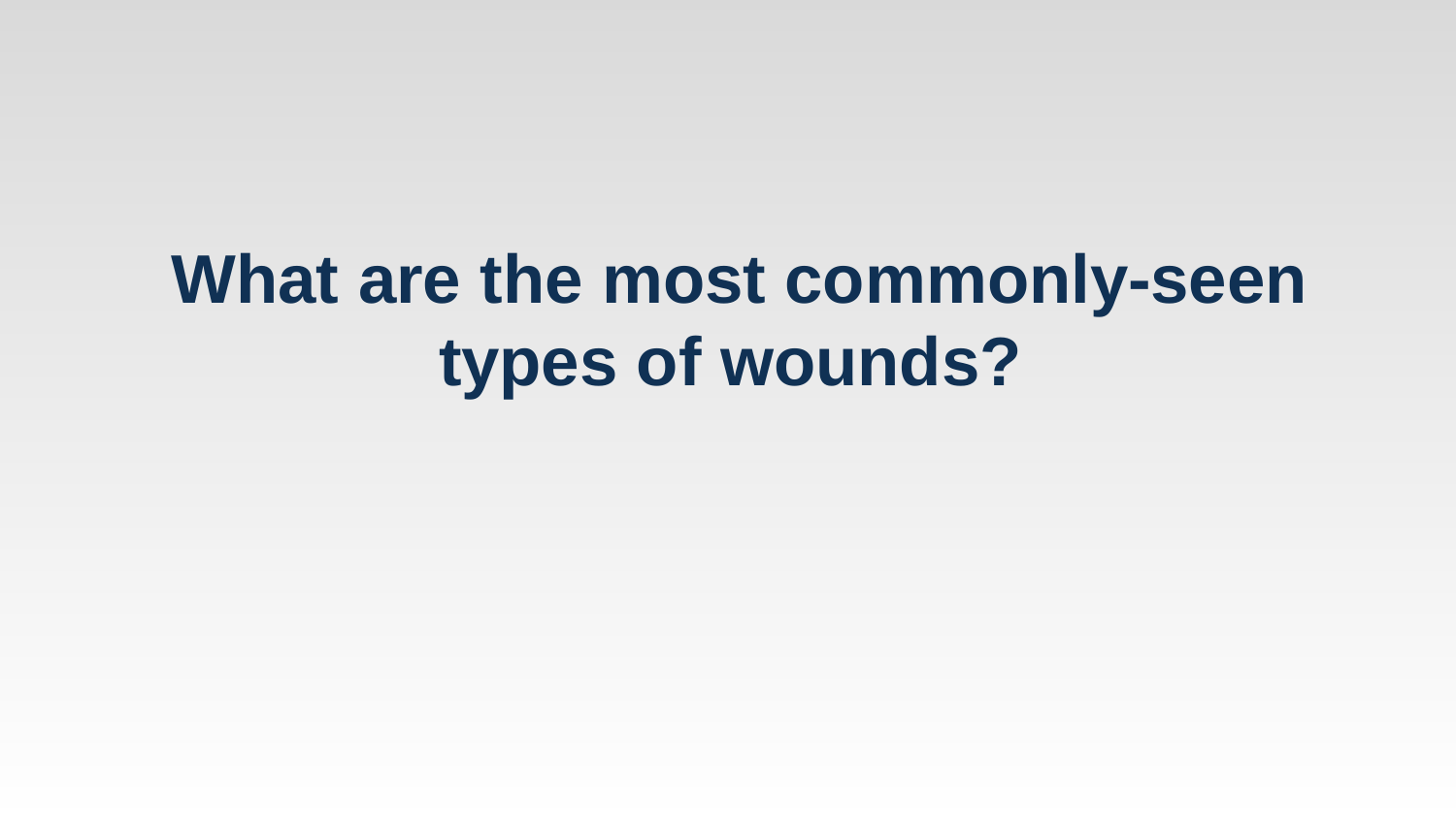

# What are the most commonly-seen types of wounds?